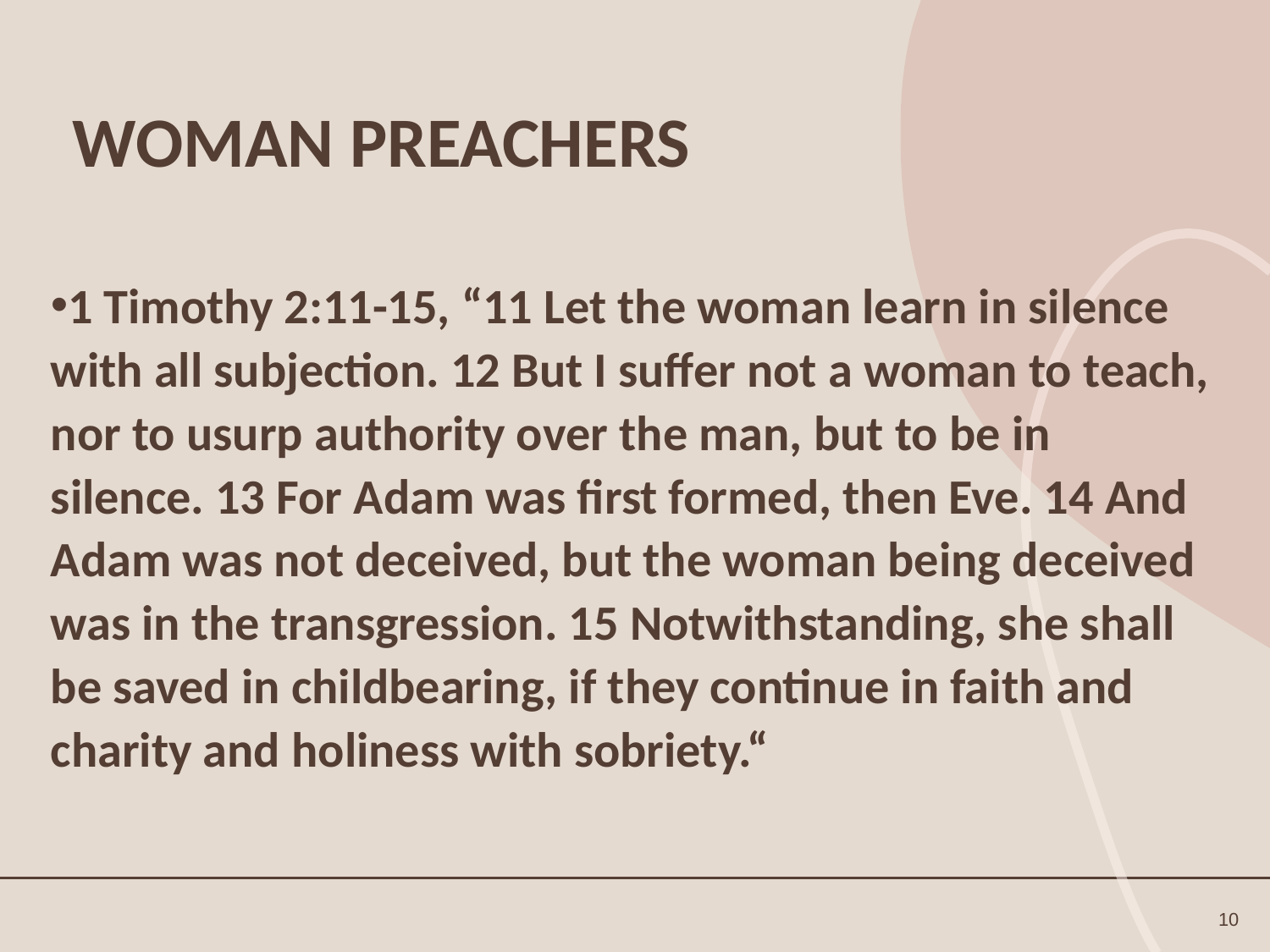

# WOMAN PREACHERS
1 Timothy 2:11-15, “11 Let the woman learn in silence with all subjection. 12 But I suffer not a woman to teach, nor to usurp authority over the man, but to be in silence. 13 For Adam was first formed, then Eve. 14 And Adam was not deceived, but the woman being deceived was in the transgression. 15 Notwithstanding, she shall be saved in childbearing, if they continue in faith and charity and holiness with sobriety.“
10